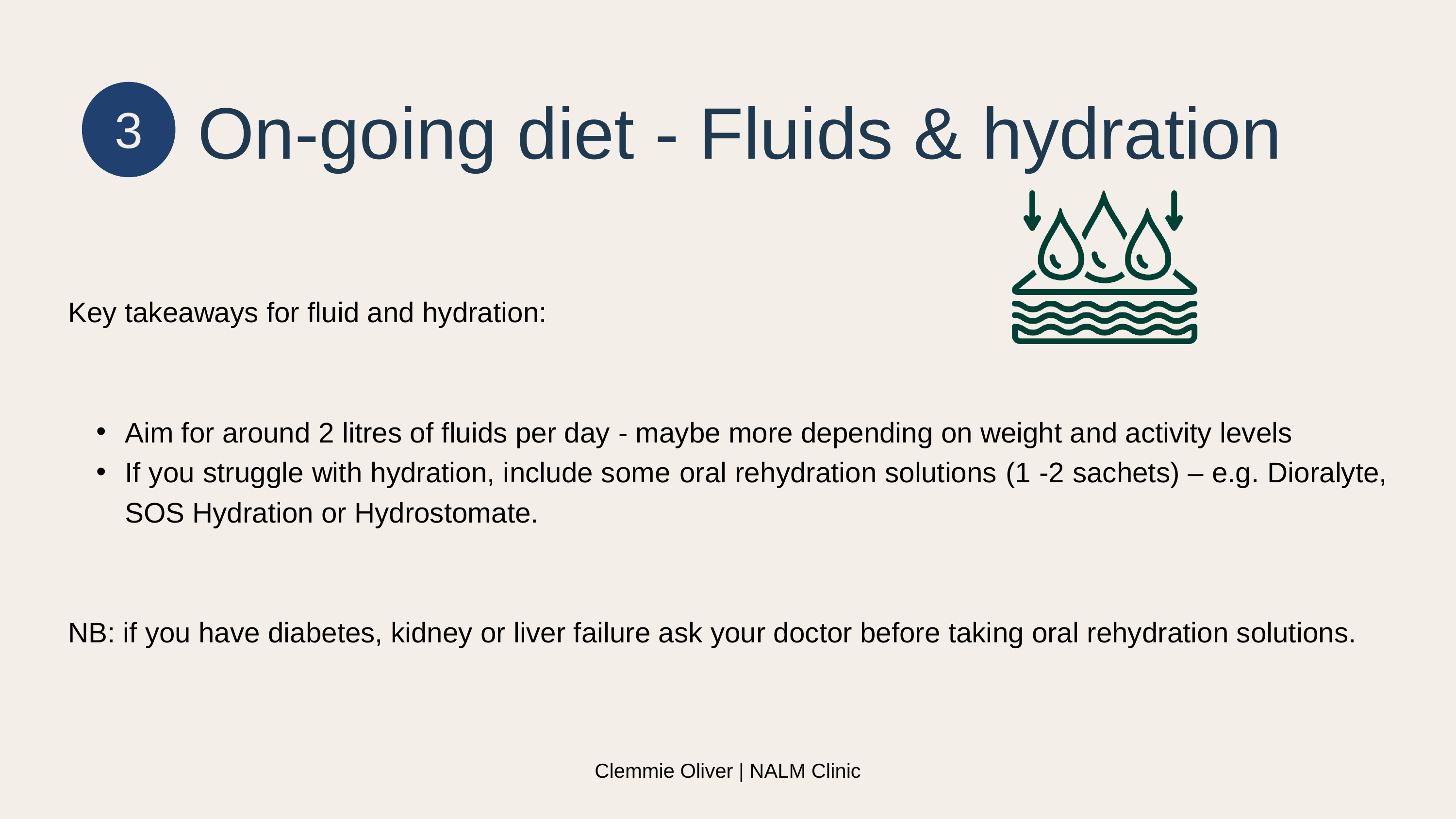

3
On-going diet - Fluids & hydration

Key takeaways for fluid and hydration:

Aim for around 2 litres of fluids per day - maybe more depending on weight and activity levels
If you struggle with hydration, include some oral rehydration solutions (1 -2 sachets) – e.g. Dioralyte, SOS Hydration or Hydrostomate.

NB: if you have diabetes, kidney or liver failure ask your doctor before taking oral rehydration solutions.
Clemmie Oliver | NALM Clinic